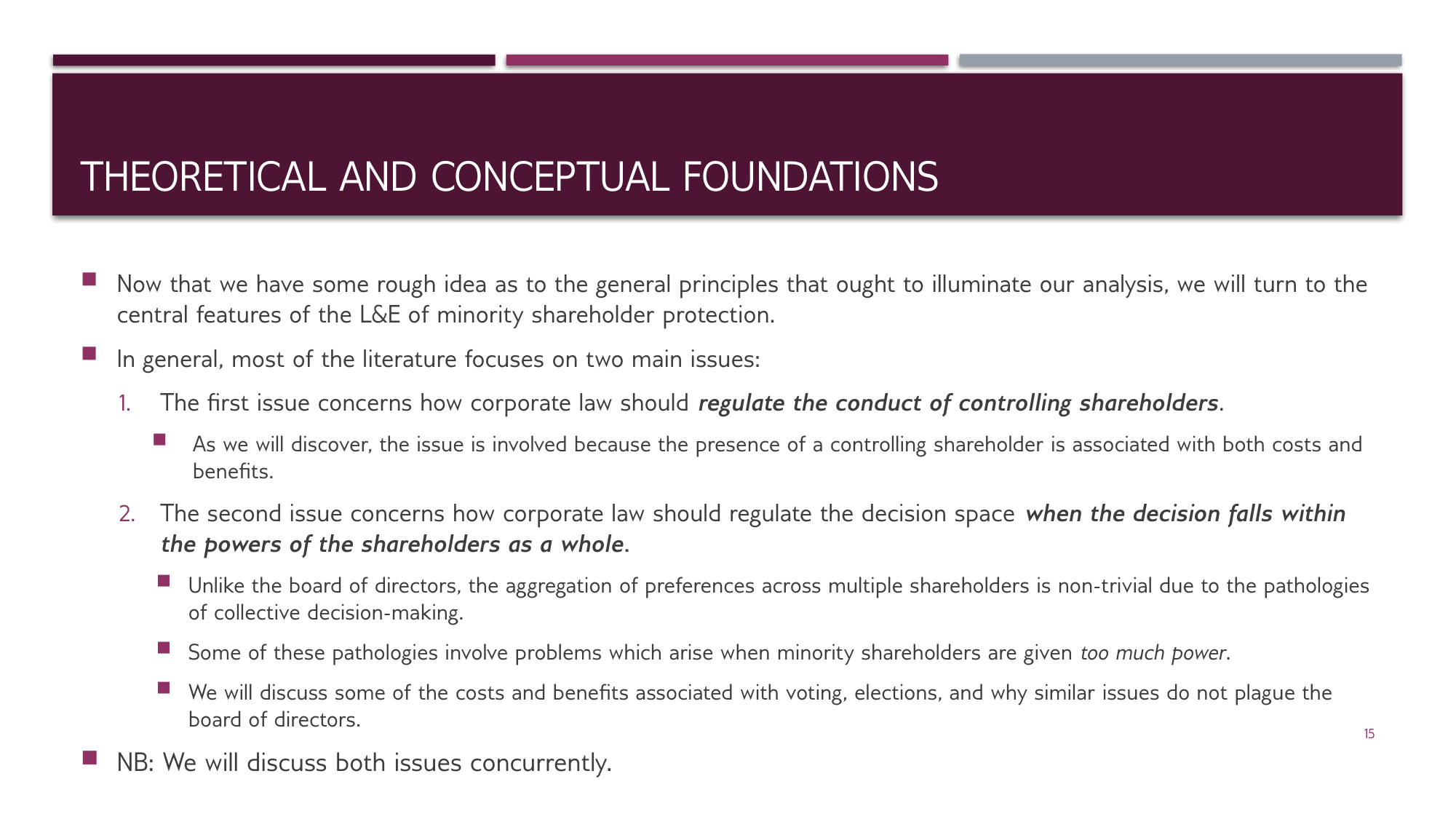

# Theoretical and conceptual foundations
Now that we have some rough idea as to the general principles that ought to illuminate our analysis, we will turn to the central features of the L&E of minority shareholder protection.
In general, most of the literature focuses on two main issues:
The first issue concerns how corporate law should regulate the conduct of controlling shareholders.
As we will discover, the issue is involved because the presence of a controlling shareholder is associated with both costs and benefits.
The second issue concerns how corporate law should regulate the decision space when the decision falls within the powers of the shareholders as a whole.
Unlike the board of directors, the aggregation of preferences across multiple shareholders is non-trivial due to the pathologies of collective decision-making.
Some of these pathologies involve problems which arise when minority shareholders are given too much power.
We will discuss some of the costs and benefits associated with voting, elections, and why similar issues do not plague the board of directors.
NB: We will discuss both issues concurrently.
15